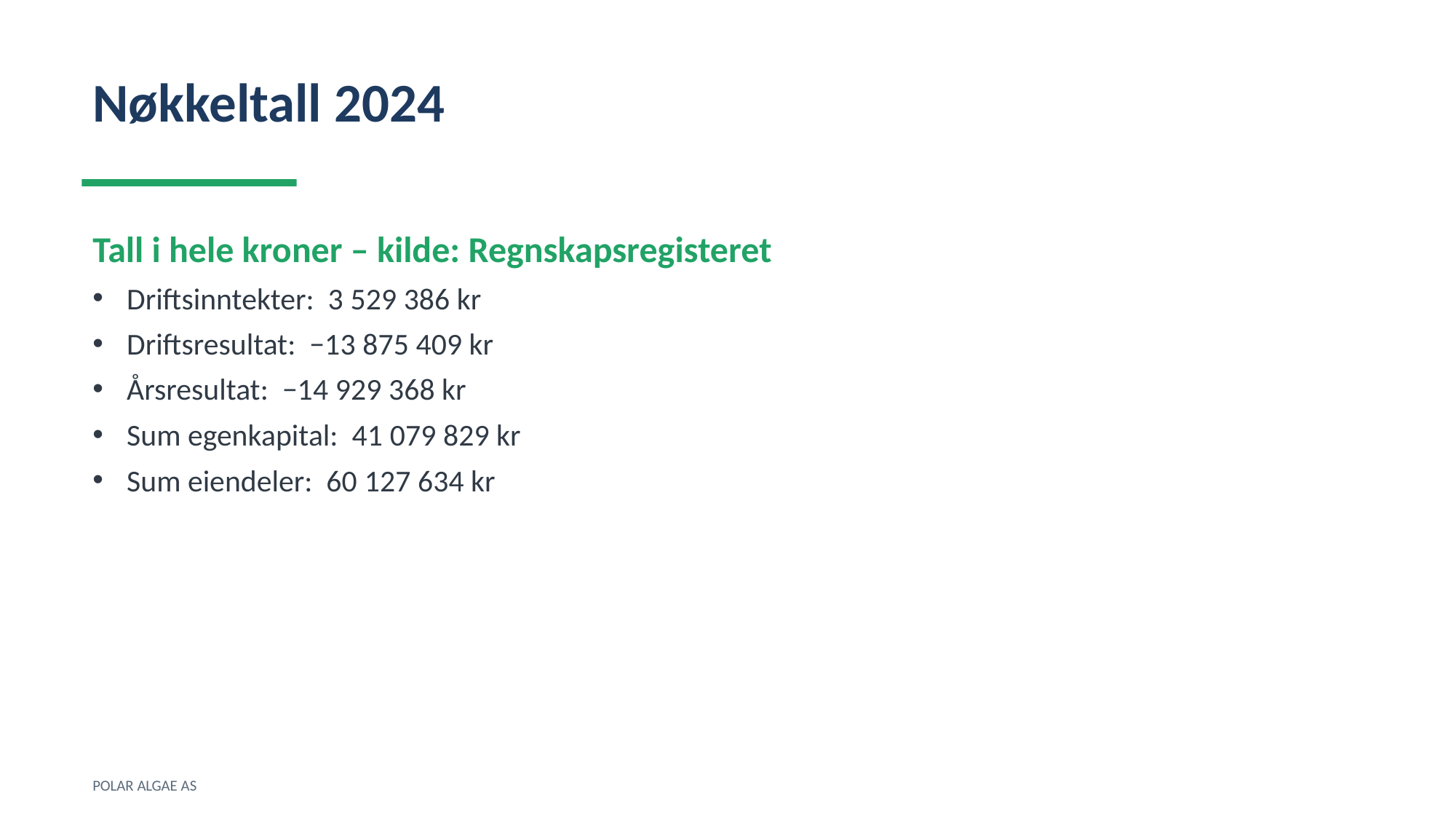

Nøkkeltall 2024

Tall i hele kroner – kilde: Regnskapsregisteret
Driftsinntekter:  3 529 386 kr
Driftsresultat:  −13 875 409 kr
Årsresultat:  −14 929 368 kr
Sum egenkapital:  41 079 829 kr
Sum eiendeler:  60 127 634 kr
POLAR ALGAE AS